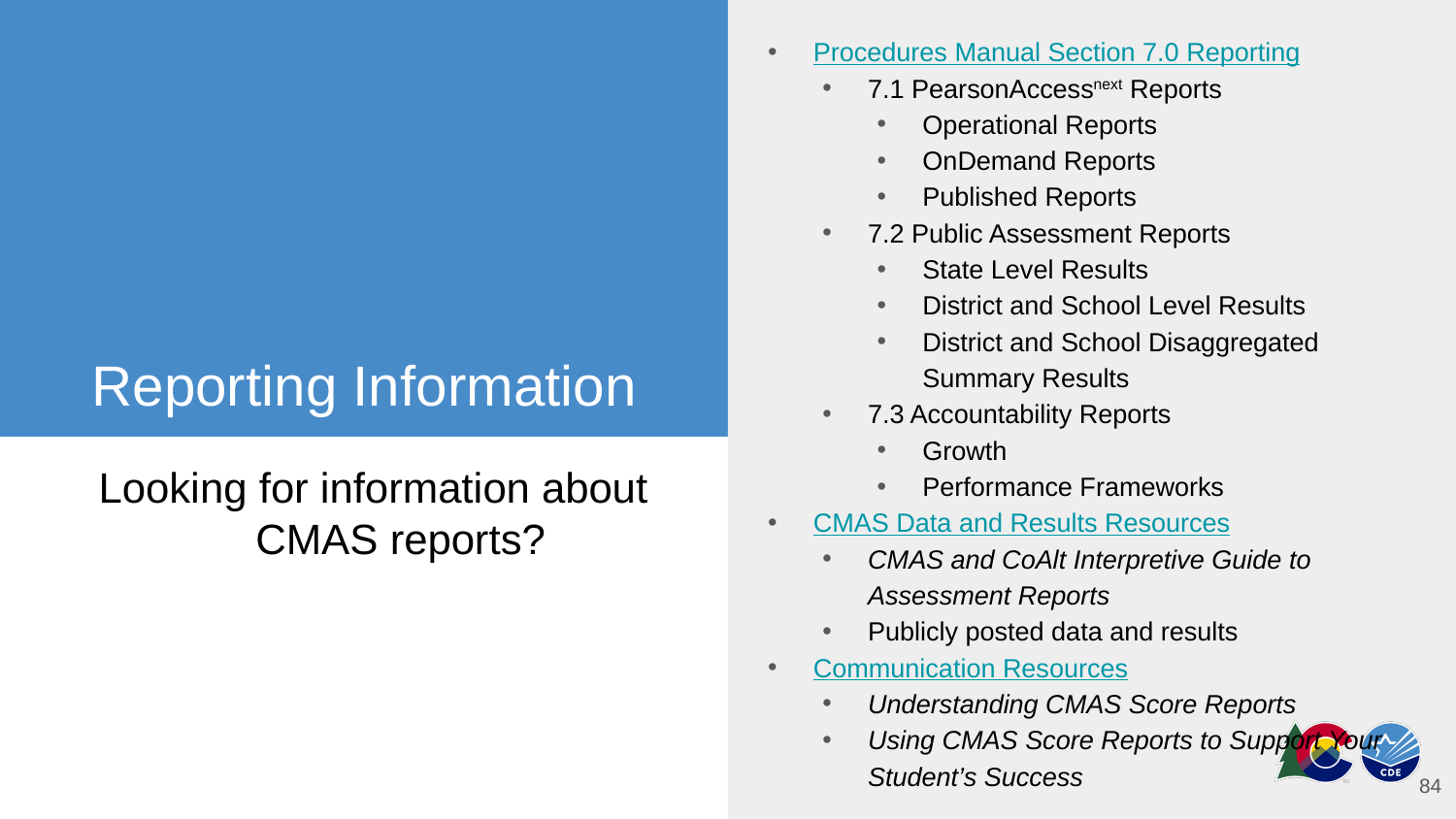

Procedures Manual Section 7.0 Reporting
7.1 PearsonAccessnext Reports
Operational Reports
OnDemand Reports
Published Reports
7.2 Public Assessment Reports
State Level Results
District and School Level Results
District and School Disaggregated Summary Results
7.3 Accountability Reports
Growth
Performance Frameworks
CMAS Data and Results Resources
CMAS and CoAlt Interpretive Guide to Assessment Reports
Publicly posted data and results
Communication Resources
Understanding CMAS Score Reports
Using CMAS Score Reports to Support Your Student’s Success
# Reporting Information
Looking for information about CMAS reports?
84